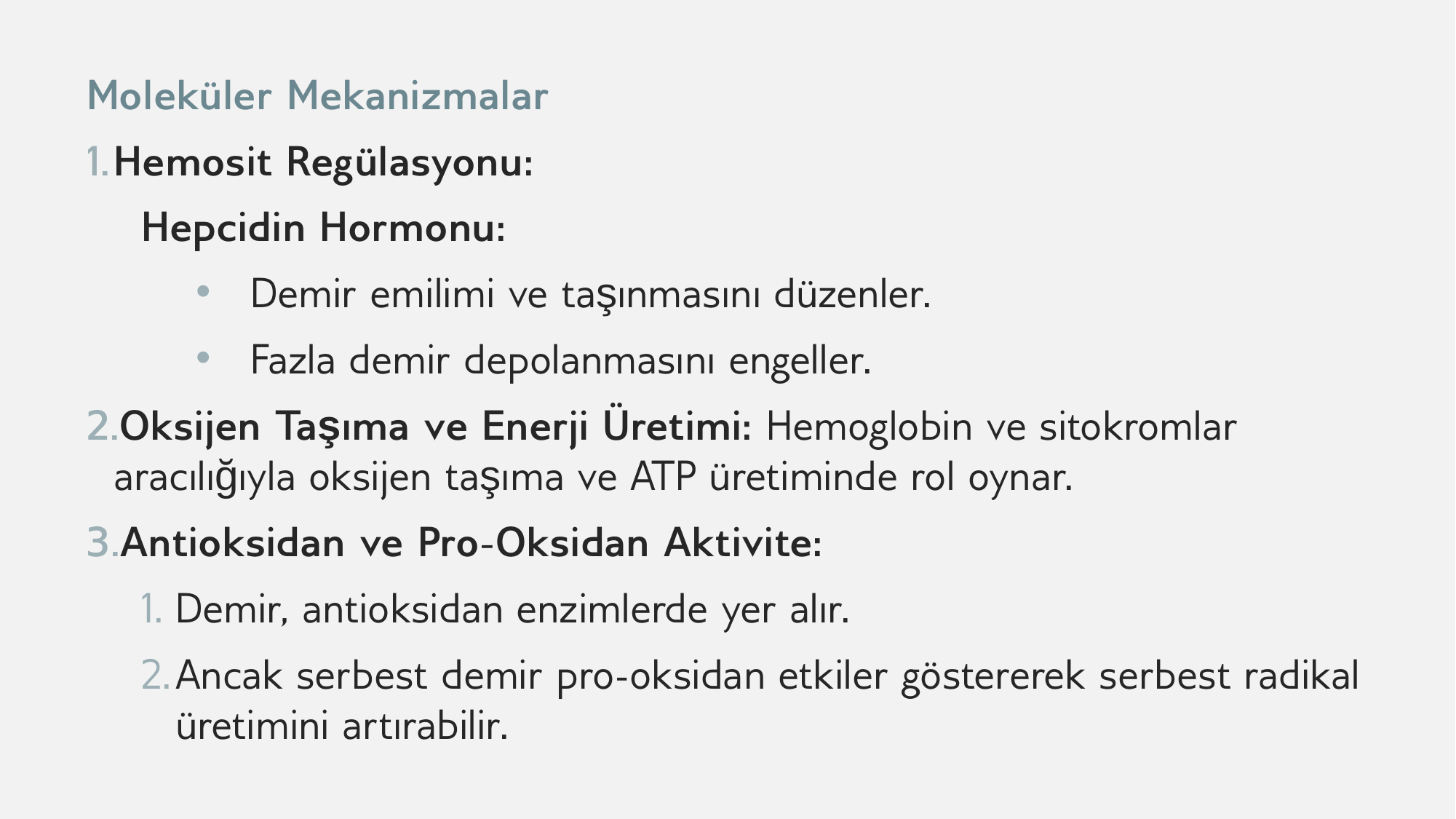

Moleküler Mekanizmalar
Hemosit Regülasyonu:
Hepcidin Hormonu:
Demir emilimi ve taşınmasını düzenler.
Fazla demir depolanmasını engeller.
Oksijen Taşıma ve Enerji Üretimi: Hemoglobin ve sitokromlar aracılığıyla oksijen taşıma ve ATP üretiminde rol oynar.
Antioksidan ve Pro-Oksidan Aktivite:
Demir, antioksidan enzimlerde yer alır.
Ancak serbest demir pro-oksidan etkiler göstererek serbest radikal üretimini artırabilir.